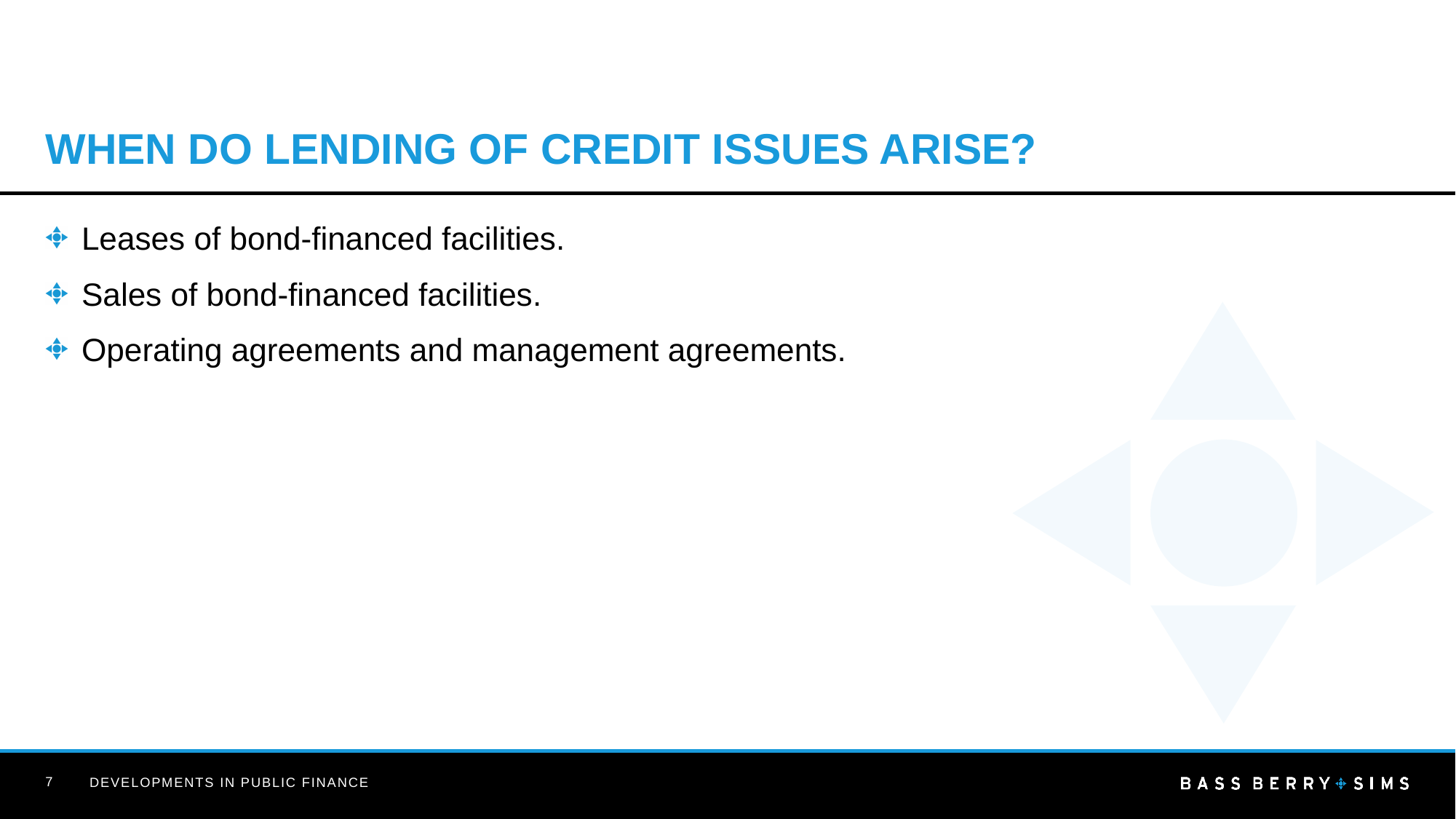

# WHEN DO LENDING OF CREDIT ISSUES ARISE?
Leases of bond-financed facilities.
Sales of bond-financed facilities.
Operating agreements and management agreements.

7
Developments in Public Finance